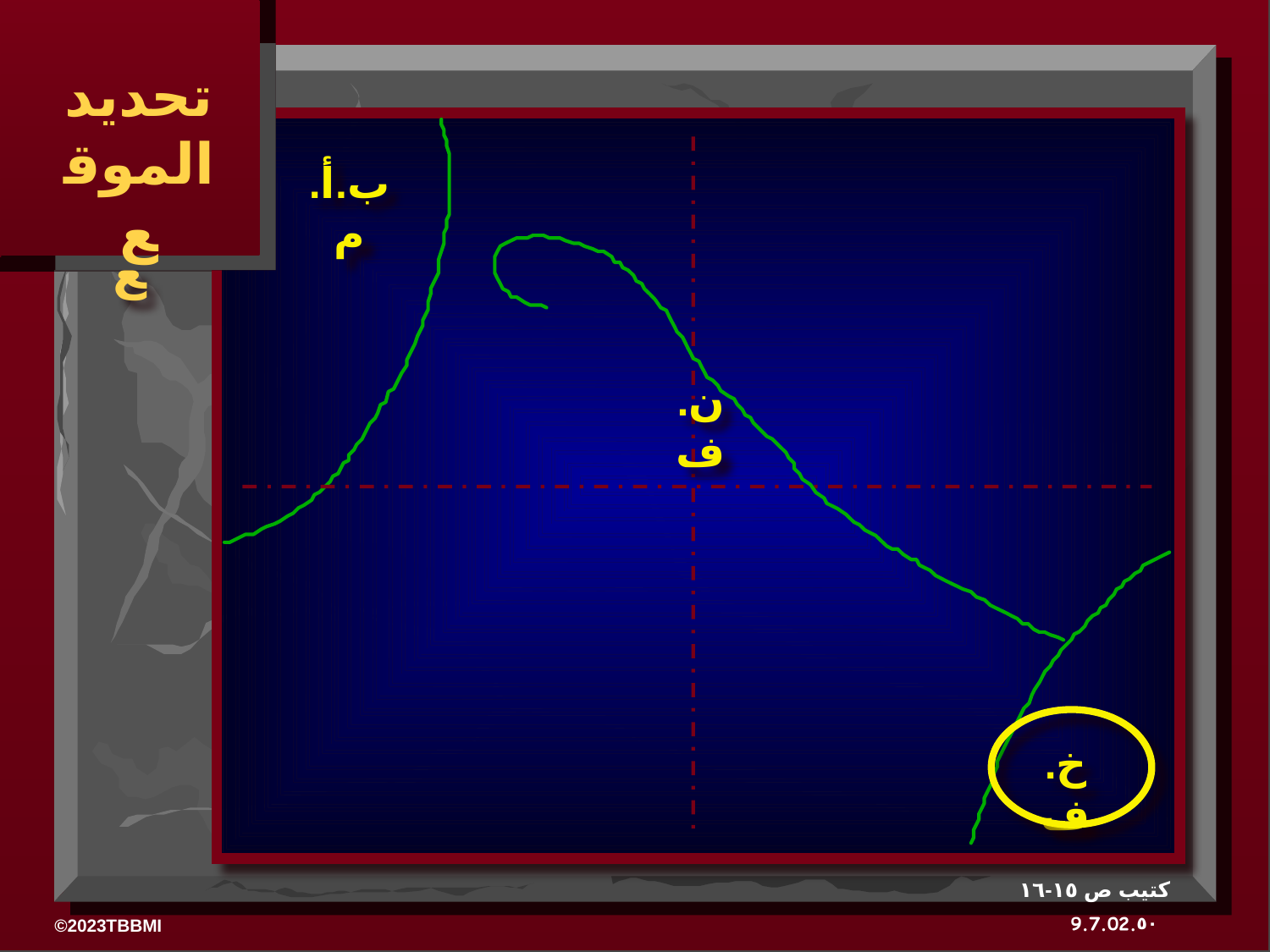

تحديد الموقع

ب.أ.م

ن.ف

خ.ف

كتيب ص ١٥-١٦
٥٠